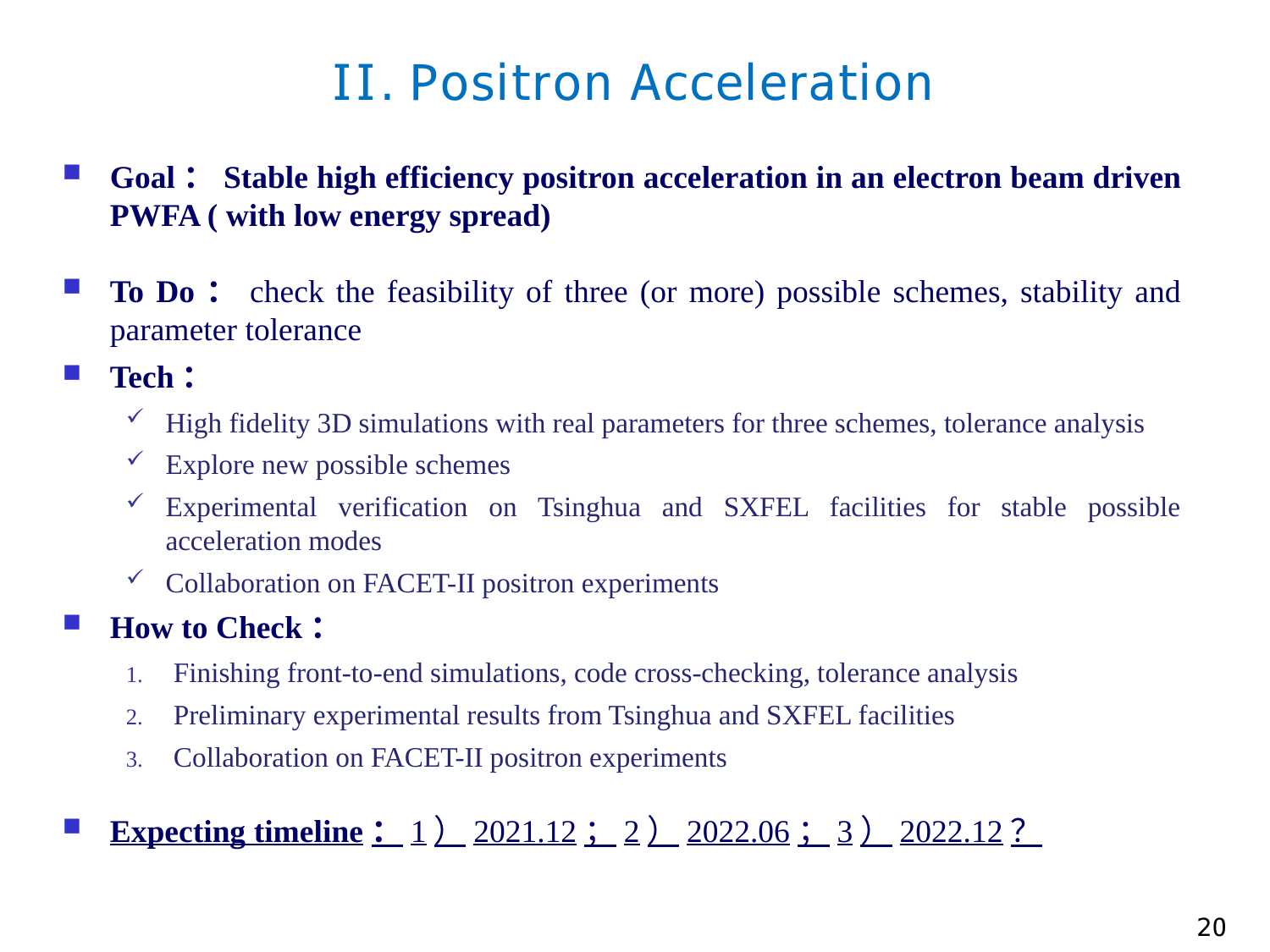

II. Positron Acceleration
Goal：Stable high efficiency positron acceleration in an electron beam driven PWFA ( with low energy spread)

To Do：check the feasibility of three (or more) possible schemes, stability and parameter tolerance
Tech：
High fidelity 3D simulations with real parameters for three schemes, tolerance analysis
Explore new possible schemes
Experimental verification on Tsinghua and SXFEL facilities for stable possible acceleration modes
Collaboration on FACET-II positron experiments
How to Check：
Finishing front-to-end simulations, code cross-checking, tolerance analysis
Preliminary experimental results from Tsinghua and SXFEL facilities
Collaboration on FACET-II positron experiments

Expecting timeline：1）2021.12；2）2022.06；3）2022.12？

20